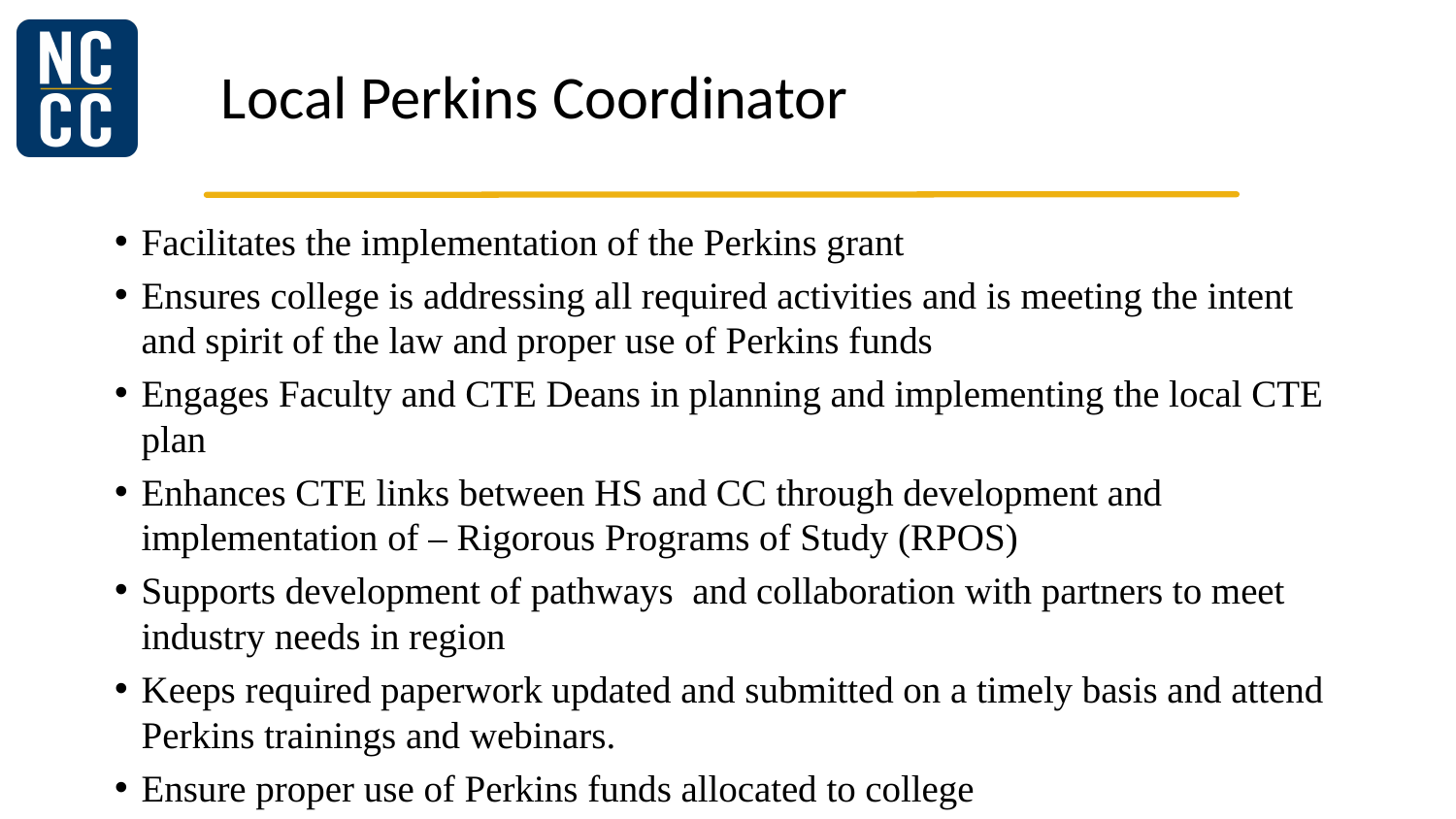

# Local Perkins Coordinator
Facilitates the implementation of the Perkins grant
Ensures college is addressing all required activities and is meeting the intent and spirit of the law and proper use of Perkins funds
Engages Faculty and CTE Deans in planning and implementing the local CTE plan
Enhances CTE links between HS and CC through development and implementation of – Rigorous Programs of Study (RPOS)
Supports development of pathways  and collaboration with partners to meet industry needs in region
Keeps required paperwork updated and submitted on a timely basis and attend Perkins trainings and webinars.
Ensure proper use of Perkins funds allocated to college